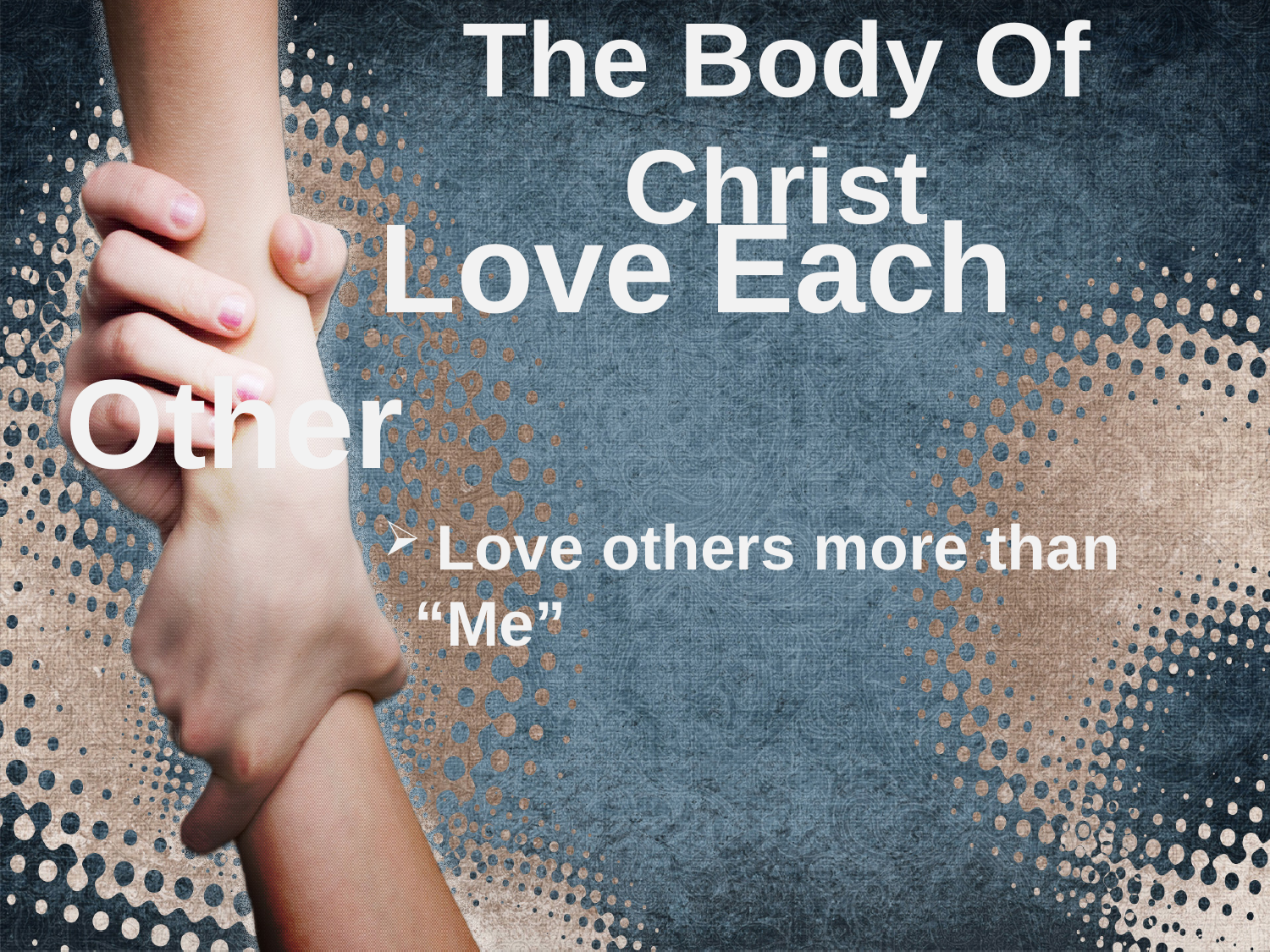

# The Body Of Christ
        Love Each Other
 Love others more than “Me”